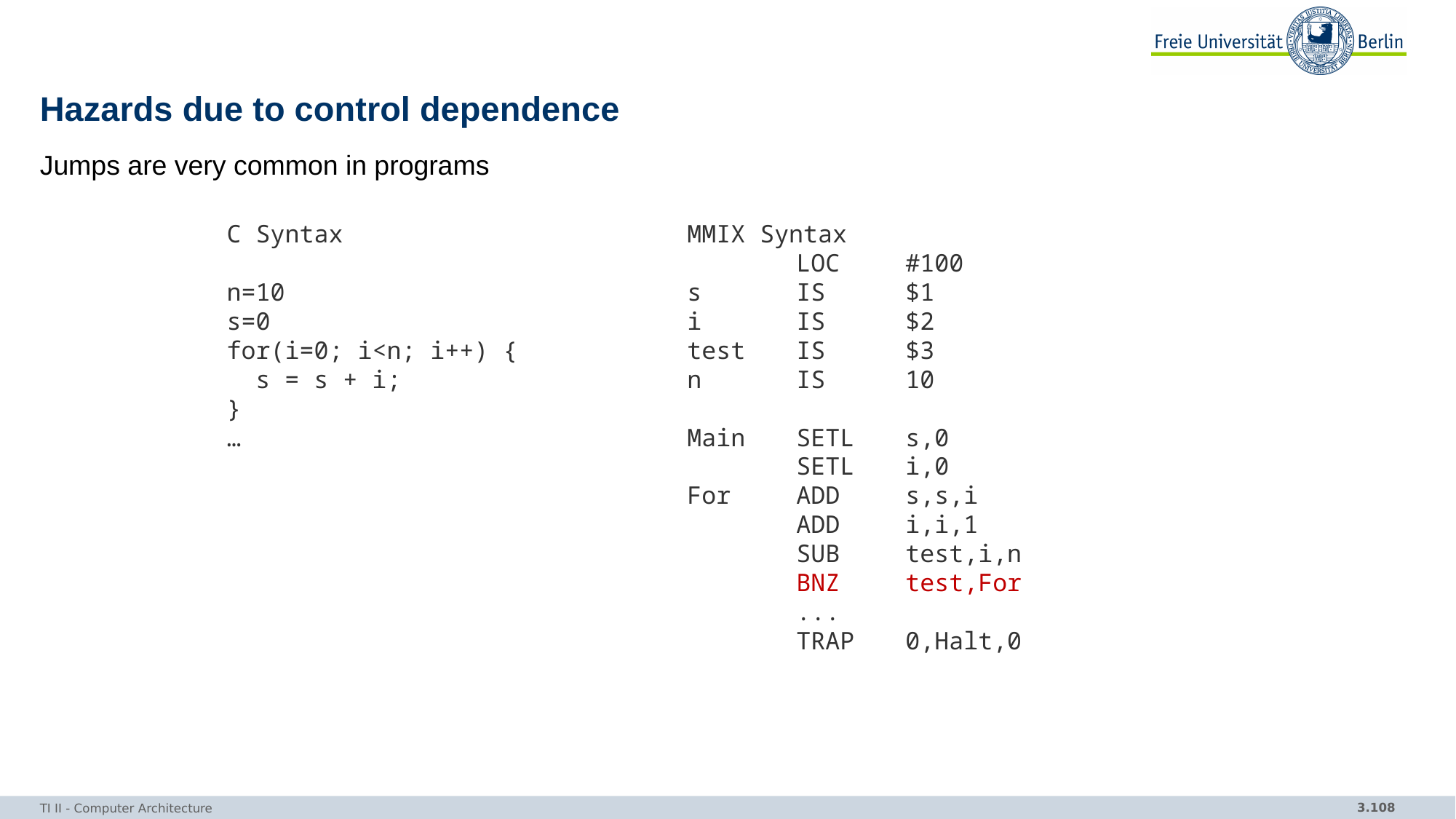

# Hazards due to control dependence
Jumps are very common in programs
C Syntax

n=10
s=0
for(i=0; i<n; i++) {
  s = s + i;
}
…
MMIX Syntax
	LOC	#100
s	IS	$1
i	IS	$2
test	IS	$3
n	IS	10

Main	SETL	s,0
	SETL	i,0
For	ADD	s,s,i
	ADD	i,i,1
	SUB	test,i,n
	BNZ	test,For
	...
	TRAP	0,Halt,0
TI II - Computer Architecture